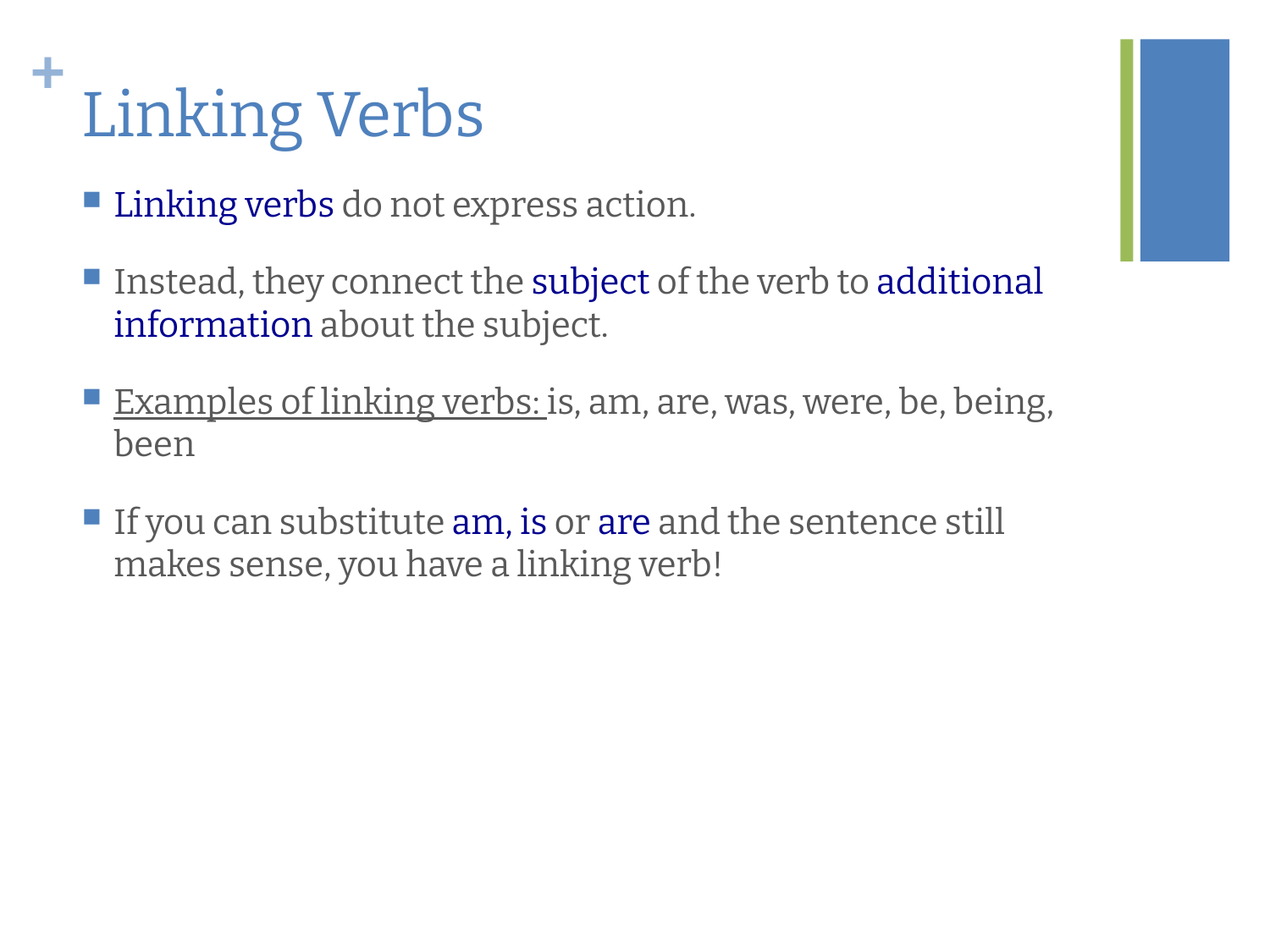

# Linking Verbs
Linking verbs do not express action.
Instead, they connect the subject of the verb to additional information about the subject.
Examples of linking verbs: is, am, are, was, were, be, being, been
If you can substitute am, is or are and the sentence still makes sense, you have a linking verb!